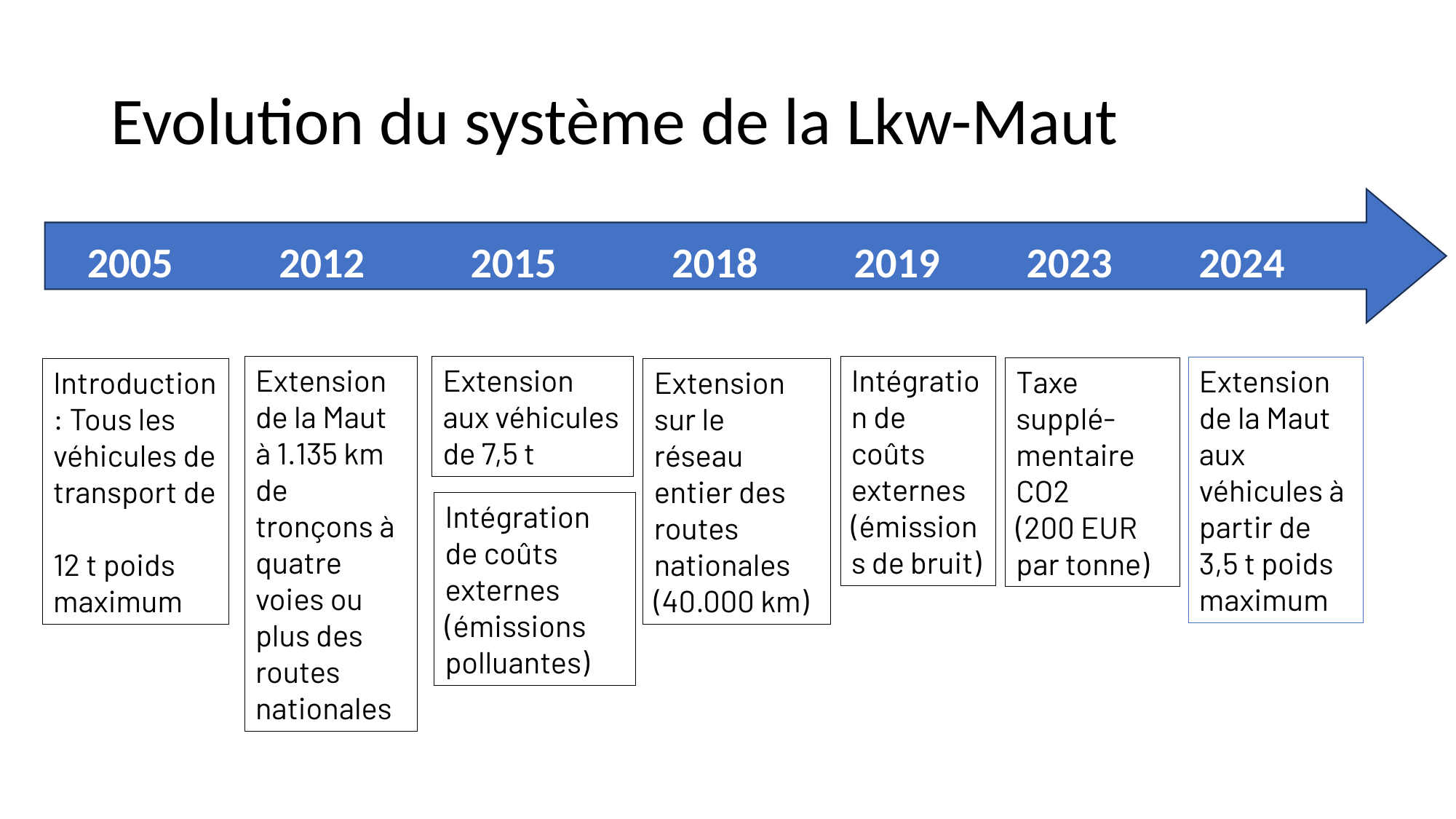

# Evolution du système de la Lkw-Maut

Intégration de coûts externes (pollution)
       2005           2012           2015            2018          2019         2023         2024
Extension de la Maut à 1.135 km de tronçons à quatre voies ou plus des routes nationales
Extension aux véhicules de 7,5 t
Intégration de coûts externes (émissions de bruit)
Extension de la Maut aux véhicules à partir de
3,5 t poids maximum
Taxe supplé-mentaire CO2
(200 EUR par tonne)
Introduction: Tous les véhicules de transport de
12 t poids maximum
Extension sur le réseau entier des routes nationales (40.000 km)
Intégration de coûts externes (émissions polluantes)